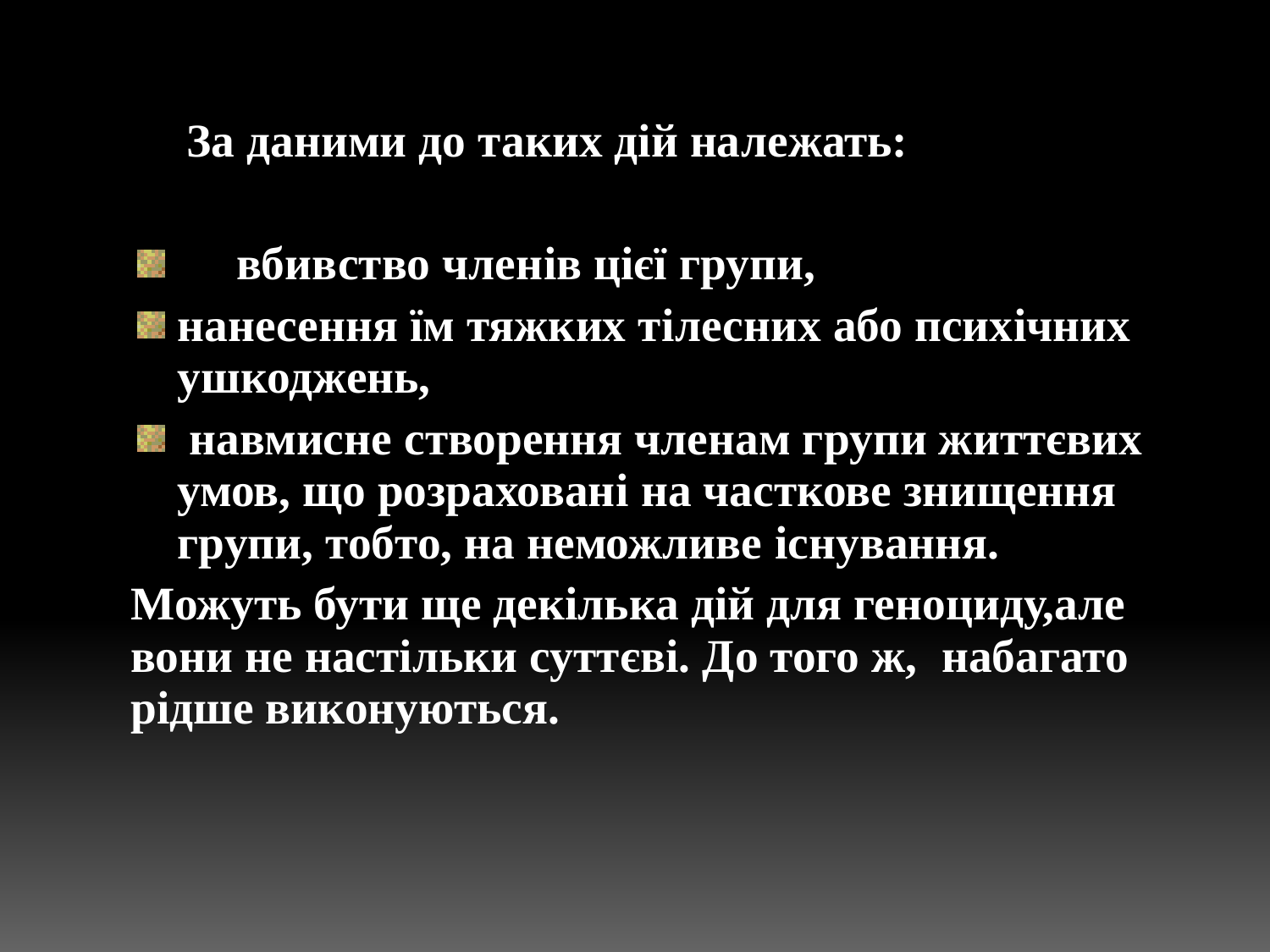

За даними до таких дiй належать:

     вбивство членiв цiєï групи,
	нанесення ïм тяжких тiлесних або психiчних ушкоджень,
	 навмисне створення членам групи життєвих умов, що розрахованi на часткове знищення групи, тобто, на неможливе iснування.
	Можуть бути ще декiлька дiй для геноциду,але вони не настiльки суттєвi. До того ж,  набагато  рiдше виконуються.